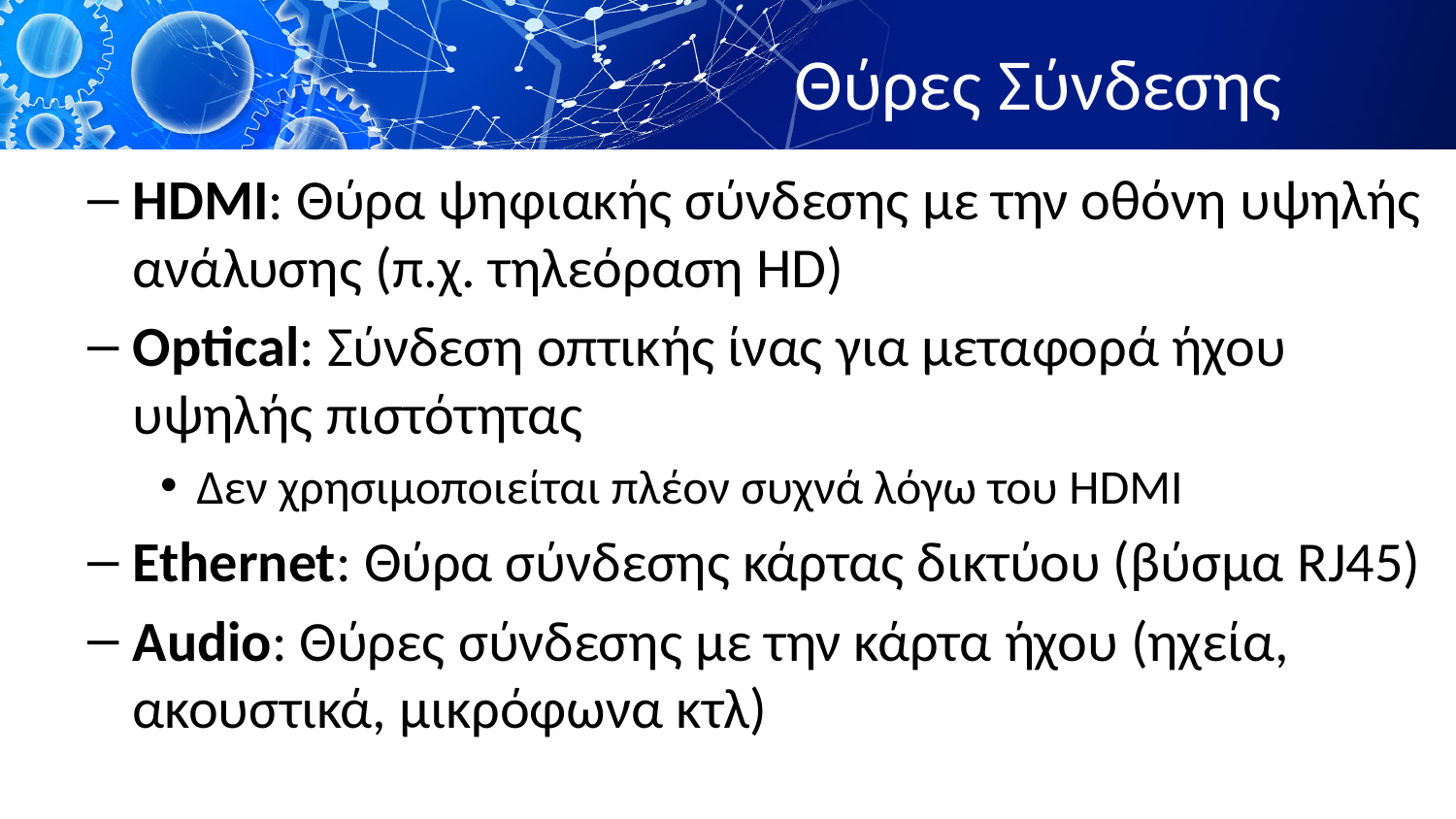

# Θύρες Σύνδεσης
HDMI: Θύρα ψηφιακής σύνδεσης με την οθόνη υψηλής ανάλυσης (π.χ. τηλεόραση HD)
Optical: Σύνδεση οπτικής ίνας για μεταφορά ήχου υψηλής πιστότητας
Δεν χρησιμοποιείται πλέον συχνά λόγω του HDMI
Ethernet: Θύρα σύνδεσης κάρτας δικτύου (βύσμα RJ45)
Audio: Θύρες σύνδεσης με την κάρτα ήχου (ηχεία, ακουστικά, μικρόφωνα κτλ)